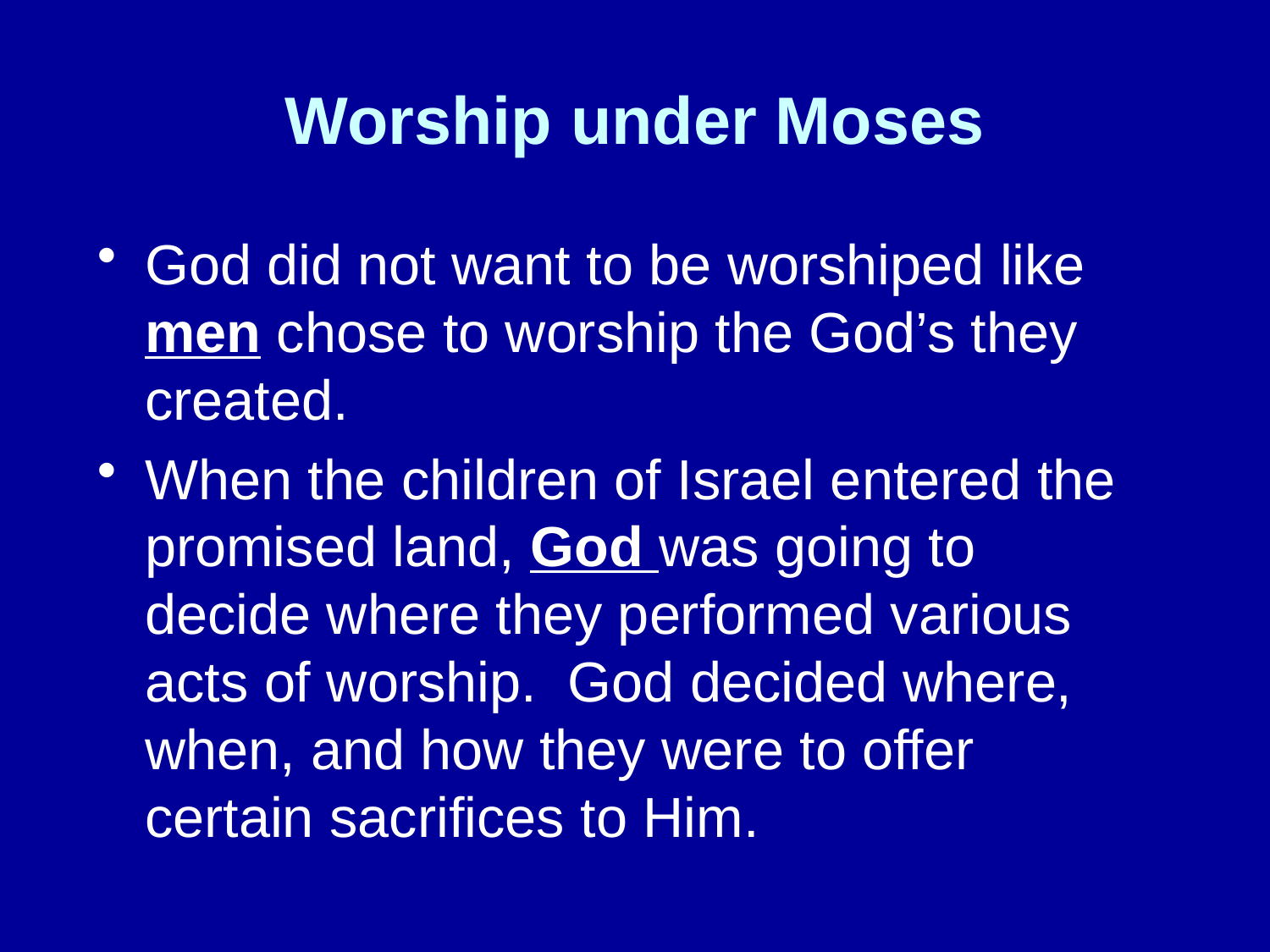

# Worship under Moses
God did not want to be worshiped like men chose to worship the God’s they created.
When the children of Israel entered the promised land, God was going to decide where they performed various acts of worship.  God decided where, when, and how they were to offer certain sacrifices to Him.